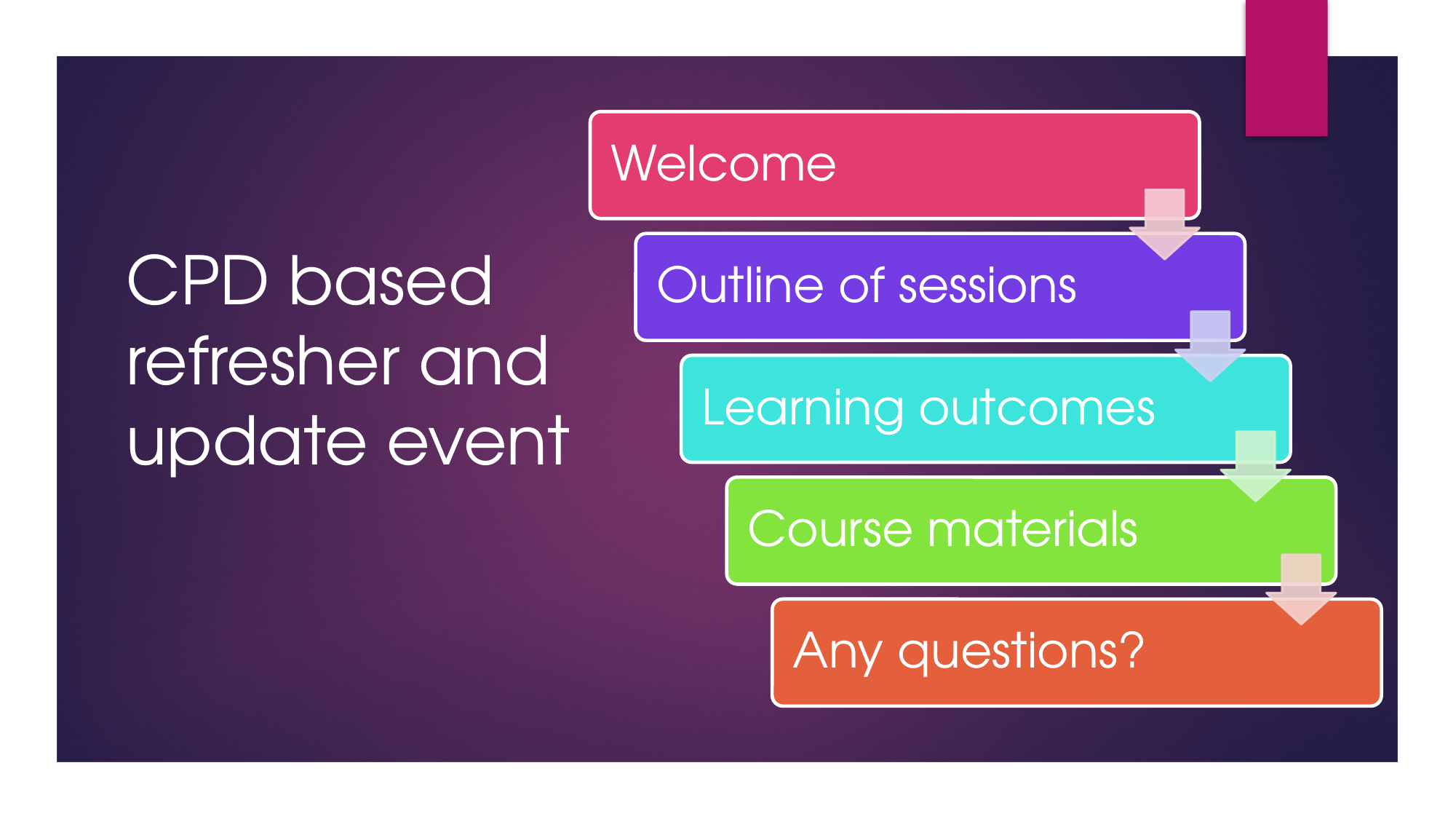

Welcome
Outline of sessions
Learning outcomes
Course materials
Any questions?

# CPD based refresher and update event